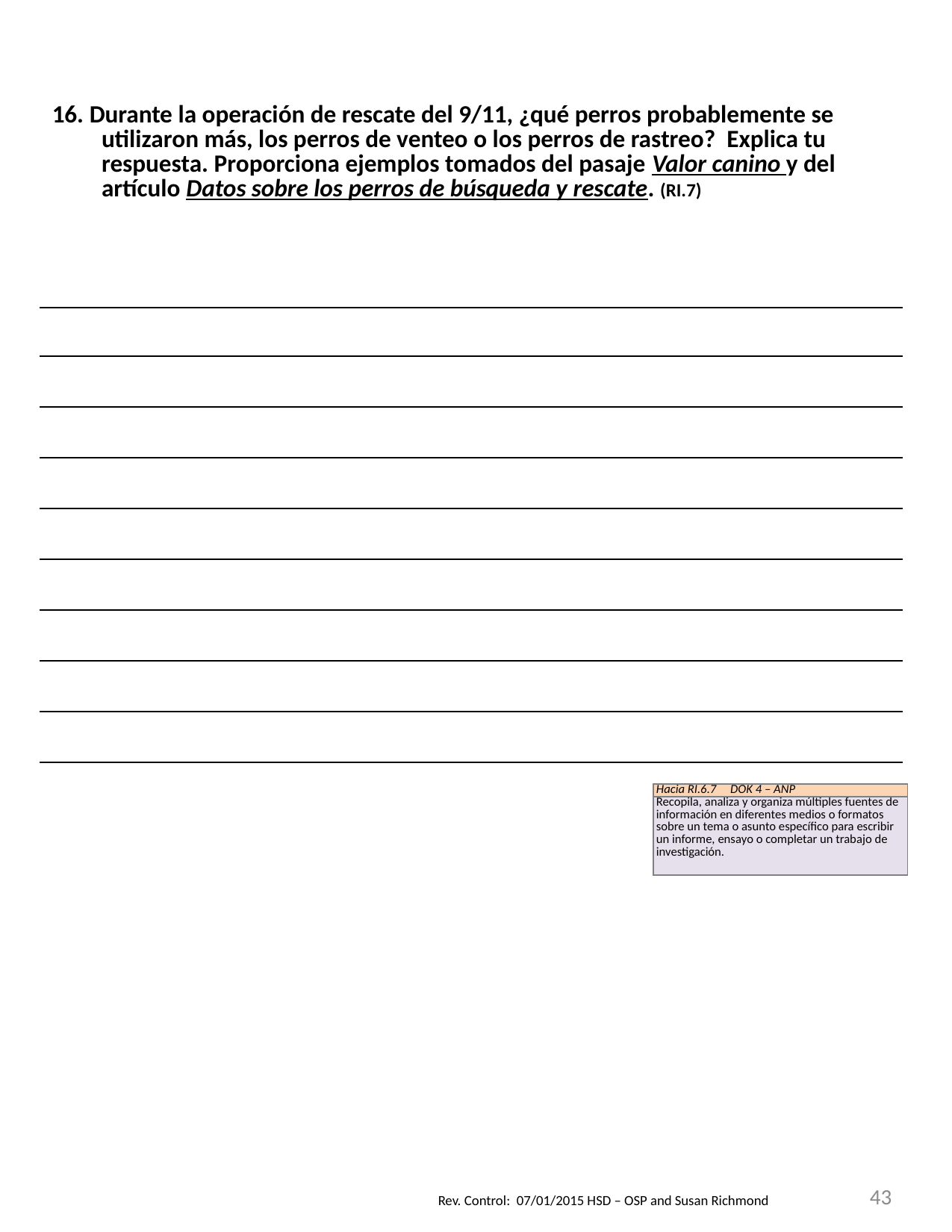

| 16. Durante la operación de rescate del 9/11, ¿qué perros probablemente se utilizaron más, los perros de venteo o los perros de rastreo? Explica tu respuesta. Proporciona ejemplos tomados del pasaje Valor canino y del artículo Datos sobre los perros de búsqueda y rescate. (RI.7) |
| --- |
|  |
|  |
|  |
|  |
|  |
|  |
|  |
|  |
|  |
| Hacia RI.6.7 DOK 4 – ANP |
| --- |
| Recopila, analiza y organiza múltiples fuentes de información en diferentes medios o formatos sobre un tema o asunto específico para escribir un informe, ensayo o completar un trabajo de investigación. |
43